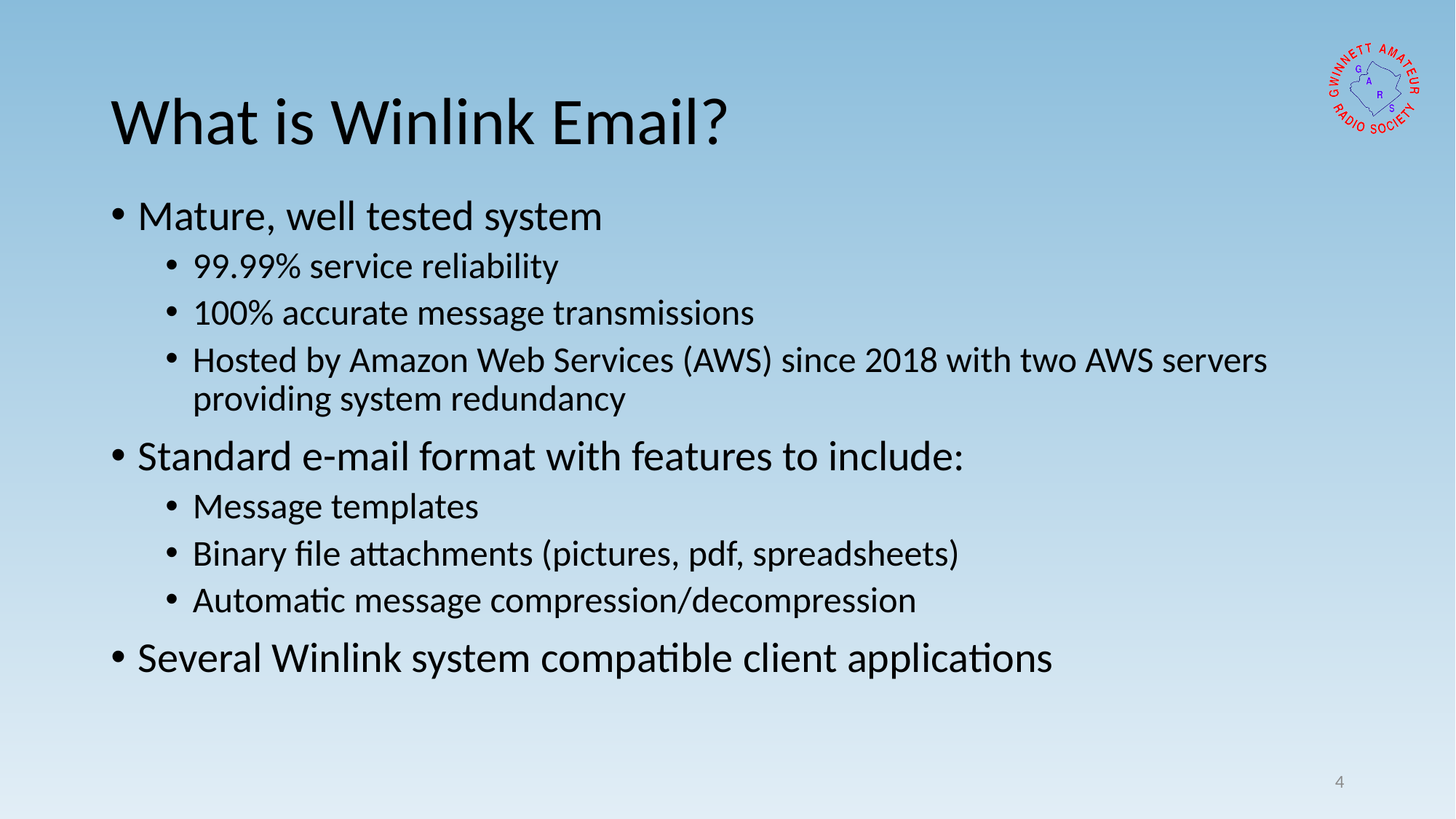

# What is Winlink Email?
Mature, well tested system
99.99% service reliability
100% accurate message transmissions
Hosted by Amazon Web Services (AWS) since 2018 with two AWS servers providing system redundancy
Standard e-mail format with features to include:
Message templates
Binary file attachments (pictures, pdf, spreadsheets)
Automatic message compression/decompression
Several Winlink system compatible client applications
4